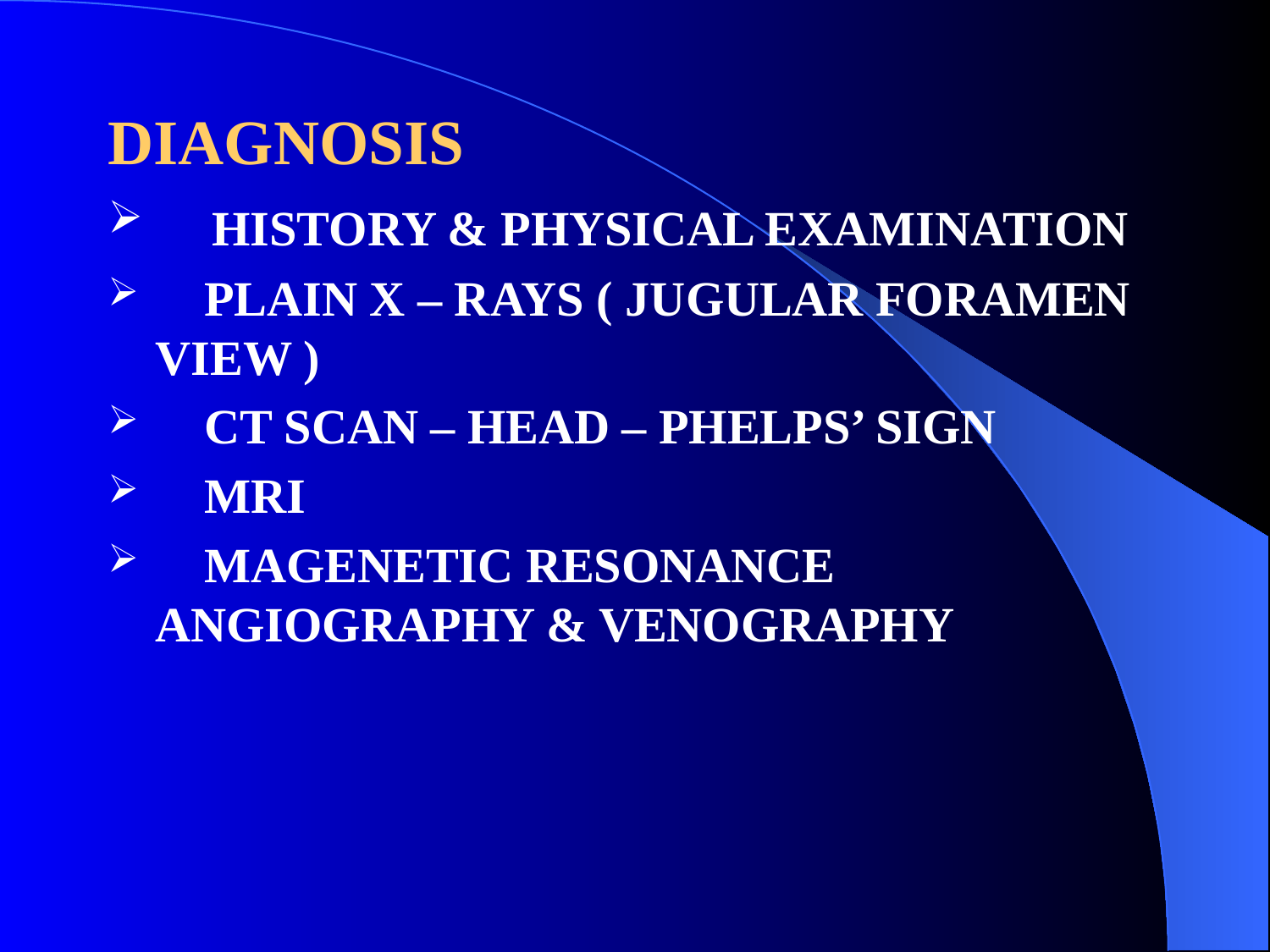

#
DIAGNOSIS
    HISTORY & PHYSICAL EXAMINATION
    PLAIN X – RAYS ( JUGULAR FORAMEN VIEW )
    CT SCAN – HEAD – PHELPS’ SIGN
    MRI
    MAGENETIC RESONANCE ANGIOGRAPHY & VENOGRAPHY